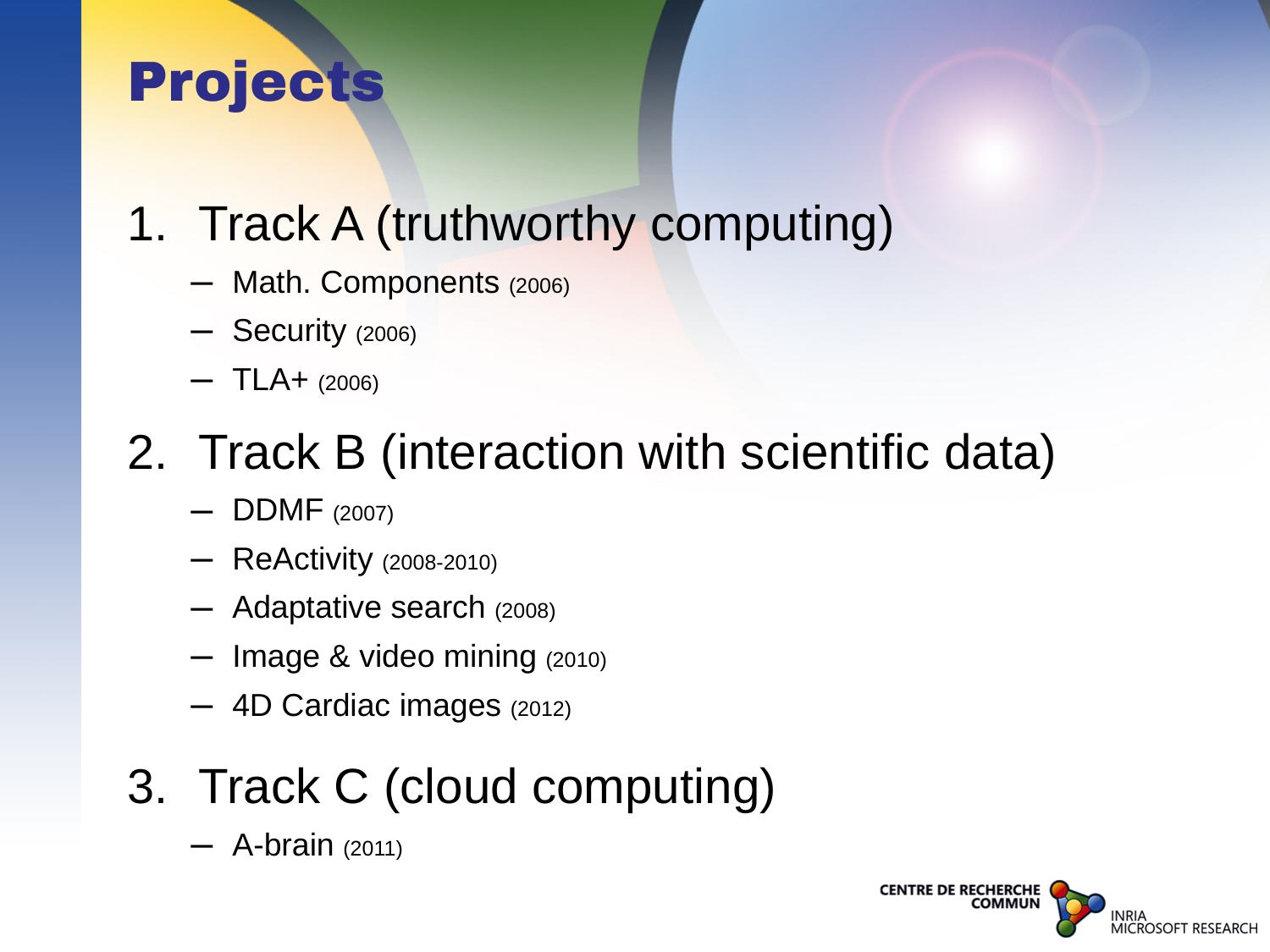

# Projects
Track A (truthworthy computing)
Math. Components (2006)
Security (2006)
TLA+ (2006)
Track B (interaction with scientific data)
DDMF (2007)
ReActivity (2008-2010)
Adaptative search (2008)
Image & video mining (2010)
4D Cardiac images (2012)
Track C (cloud computing)
A-brain (2011)